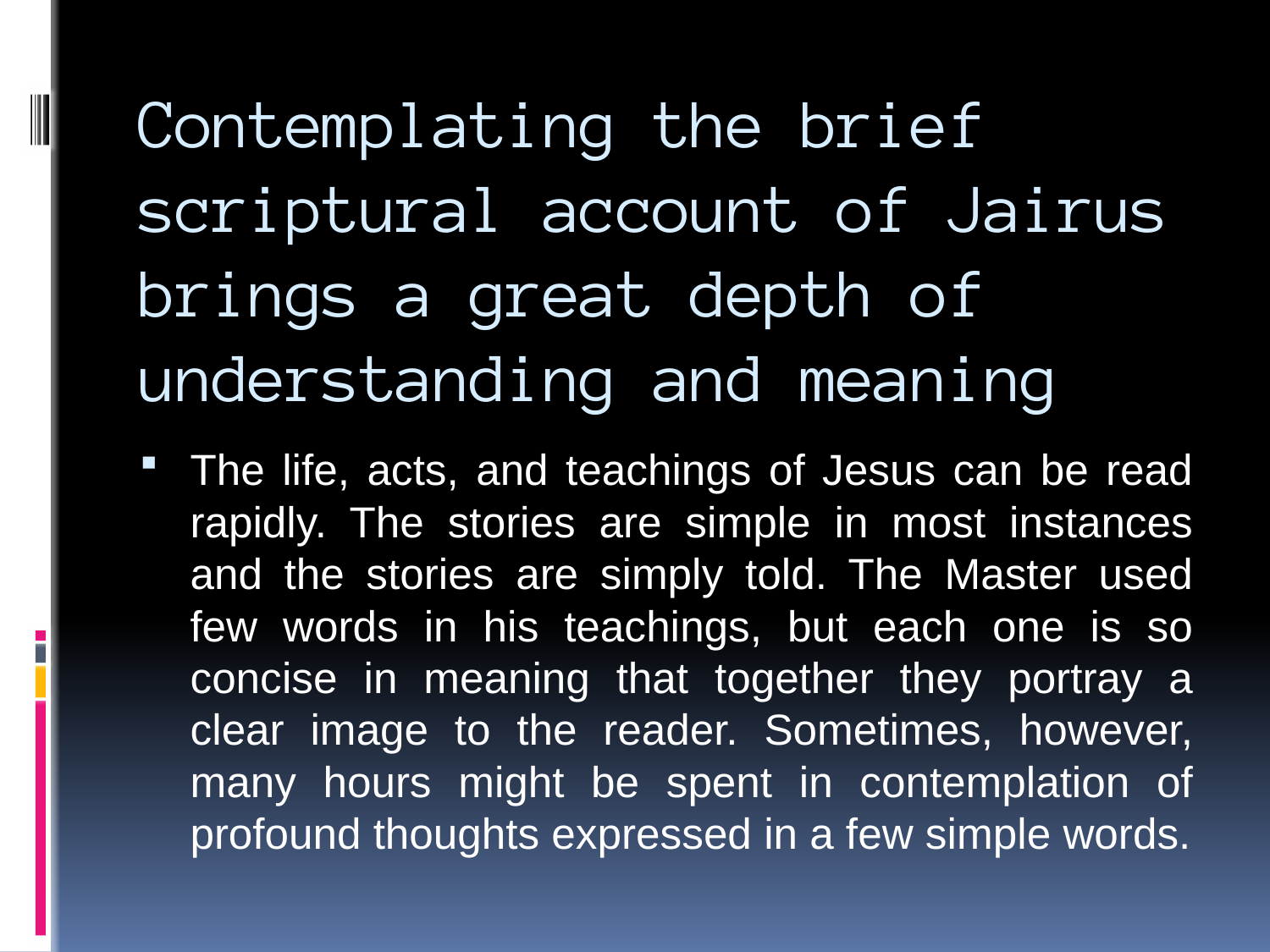

# Contemplating the brief scriptural account of Jairus brings a great depth of understanding and meaning
The life, acts, and teachings of Jesus can be read rapidly. The stories are simple in most instances and the stories are simply told. The Master used few words in his teachings, but each one is so concise in meaning that together they portray a clear image to the reader. Sometimes, however, many hours might be spent in contemplation of profound thoughts expressed in a few simple words.